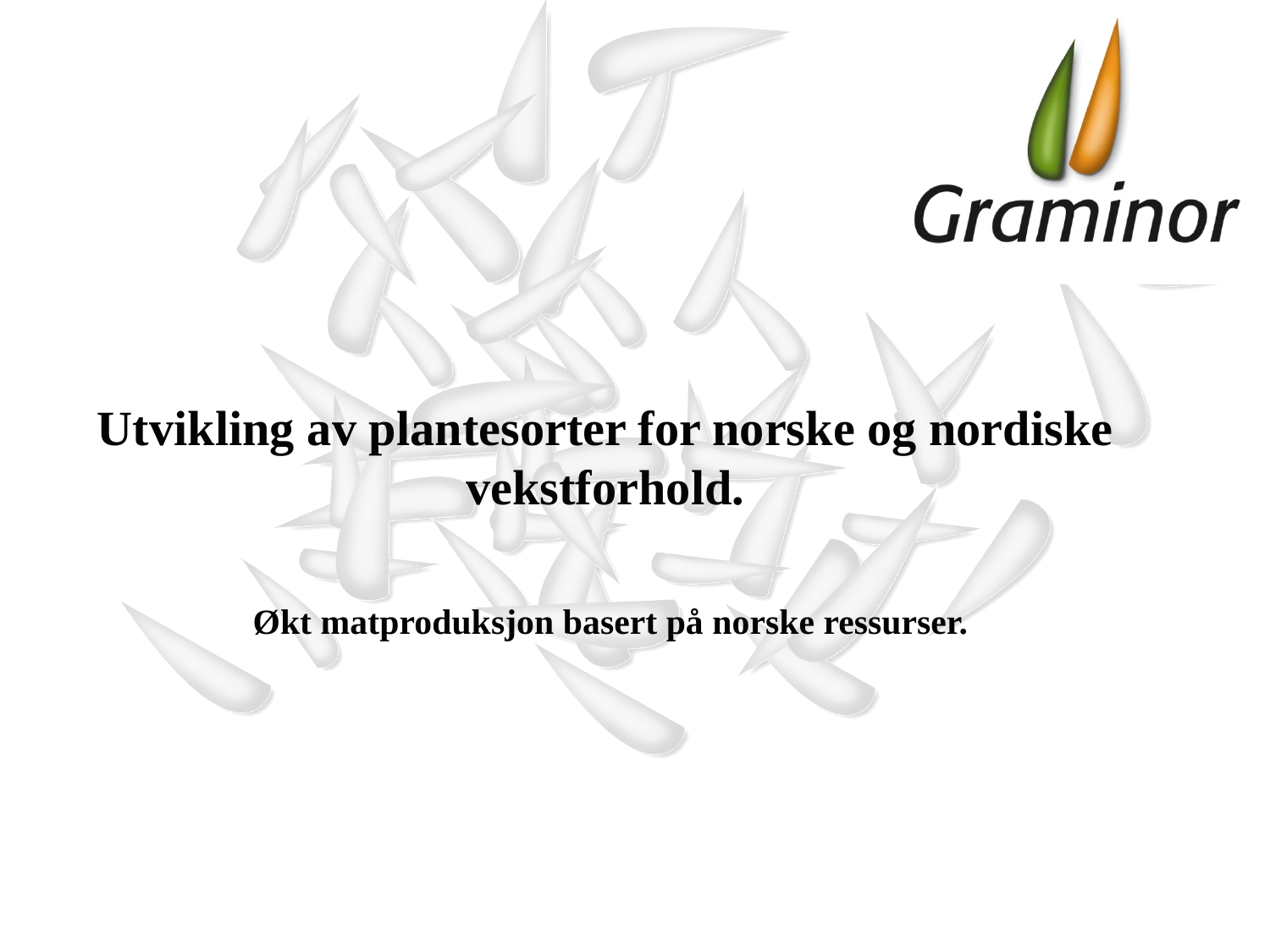

#
Utvikling av plantesorter for norske og nordiske vekstforhold.

 Økt matproduksjon basert på norske ressurser.